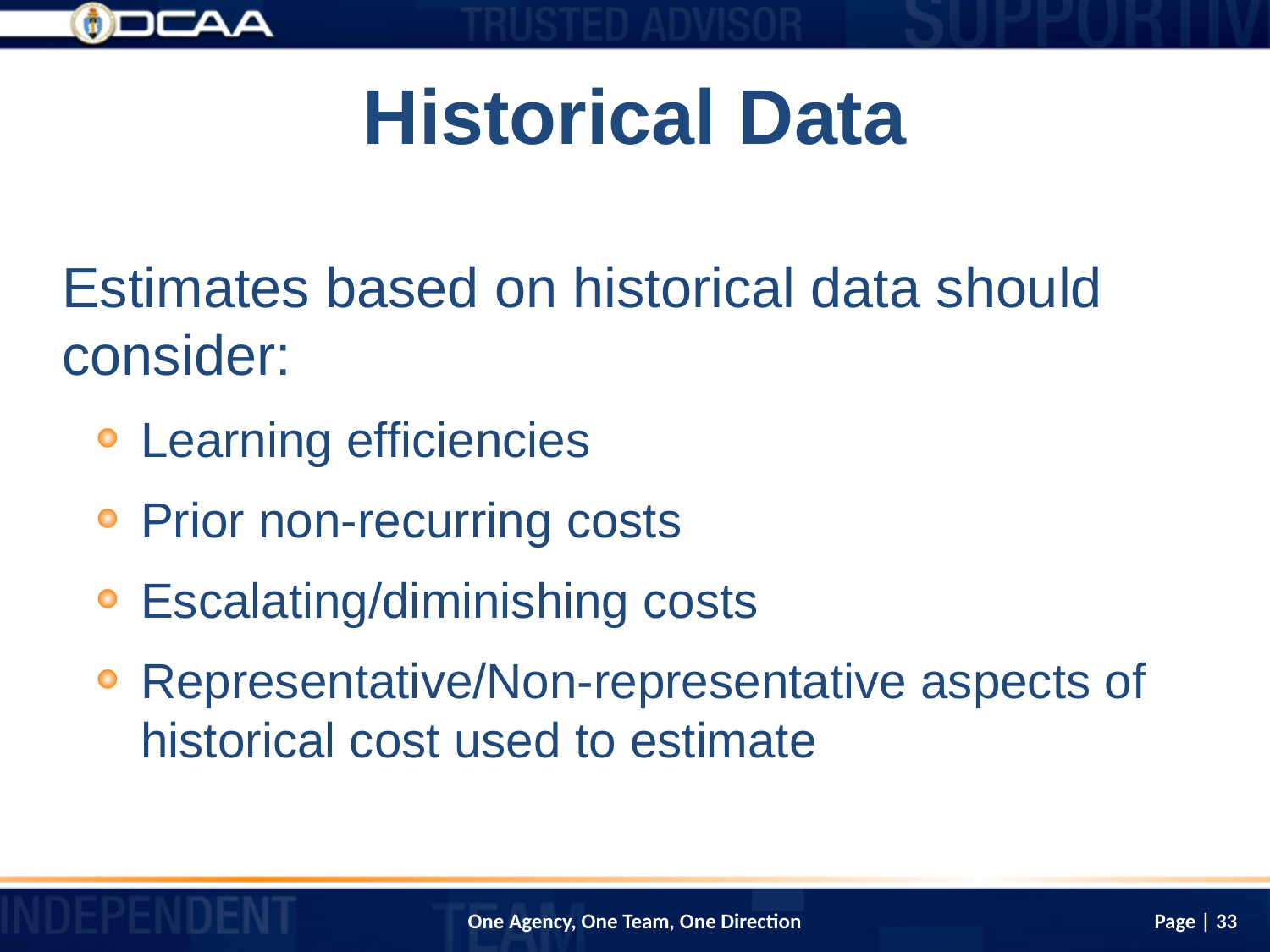

# Historical Data
Estimates based on historical data should consider:
Learning efficiencies
Prior non-recurring costs
Escalating/diminishing costs
Representative/Non-representative aspects of historical cost used to estimate
Page | 33